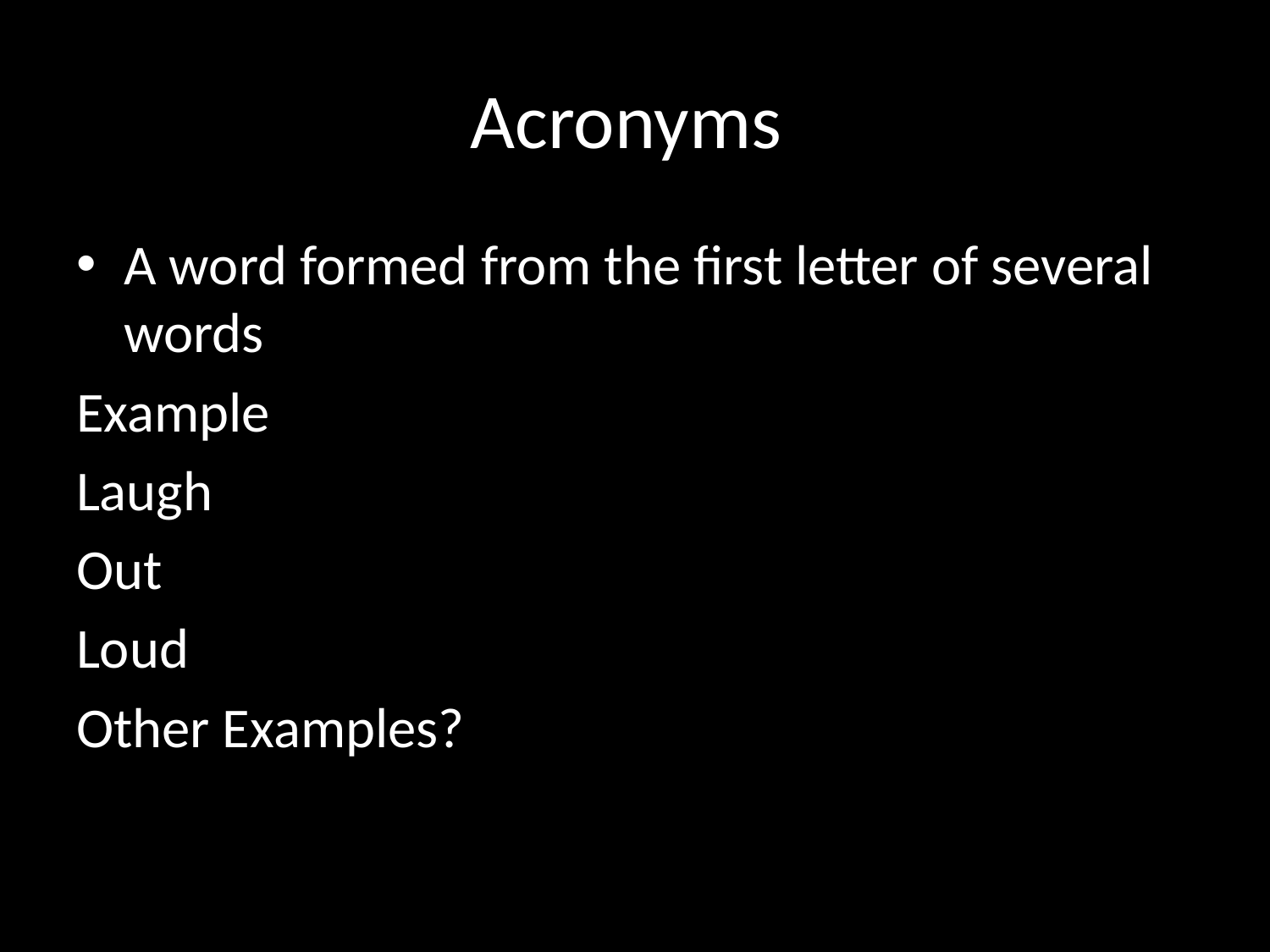

# Acronyms
A word formed from the first letter of several words
Example
Laugh
Out
Loud
Other Examples?